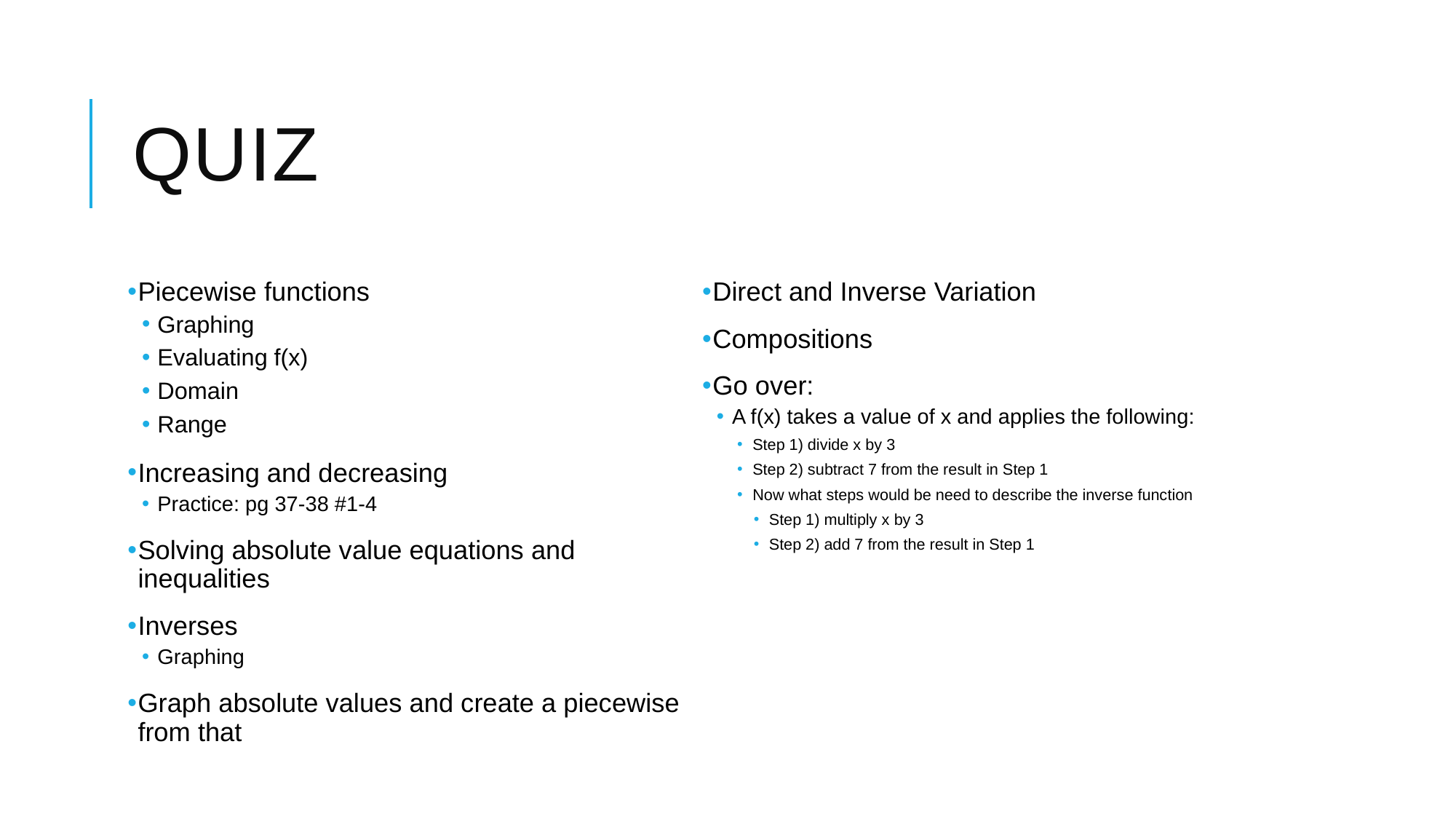

# Quiz
Piecewise functions
Graphing
Evaluating f(x)
Domain
Range
Increasing and decreasing
Practice: pg 37-38 #1-4
Solving absolute value equations and inequalities
Inverses
Graphing
Graph absolute values and create a piecewise from that
Direct and Inverse Variation
Compositions
Go over:
A f(x) takes a value of x and applies the following:
Step 1) divide x by 3
Step 2) subtract 7 from the result in Step 1
Now what steps would be need to describe the inverse function
Step 1) multiply x by 3
Step 2) add 7 from the result in Step 1